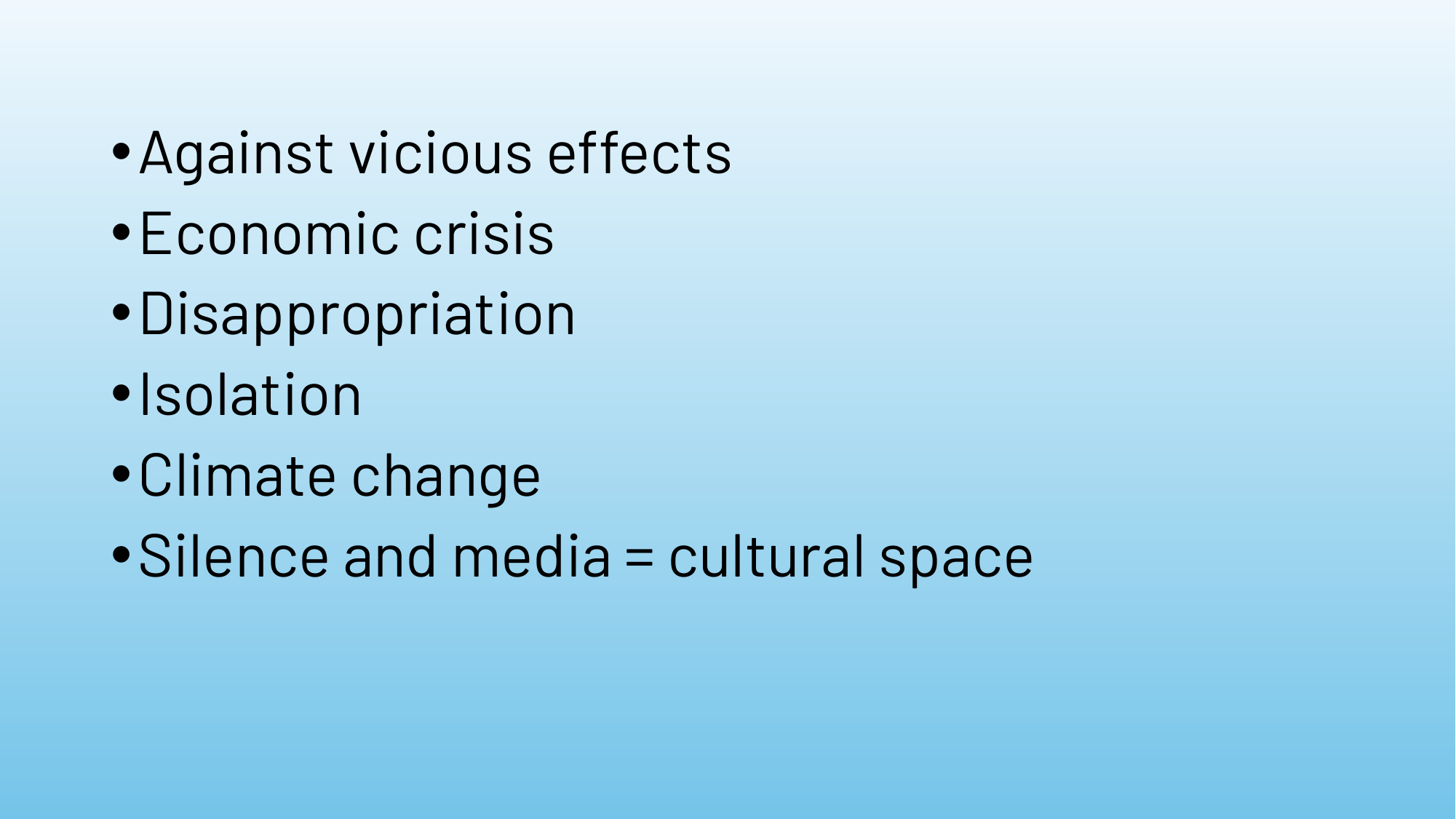

Against vicious effects
Economic crisis
Disappropriation
Isolation
Climate change
Silence and media = cultural space